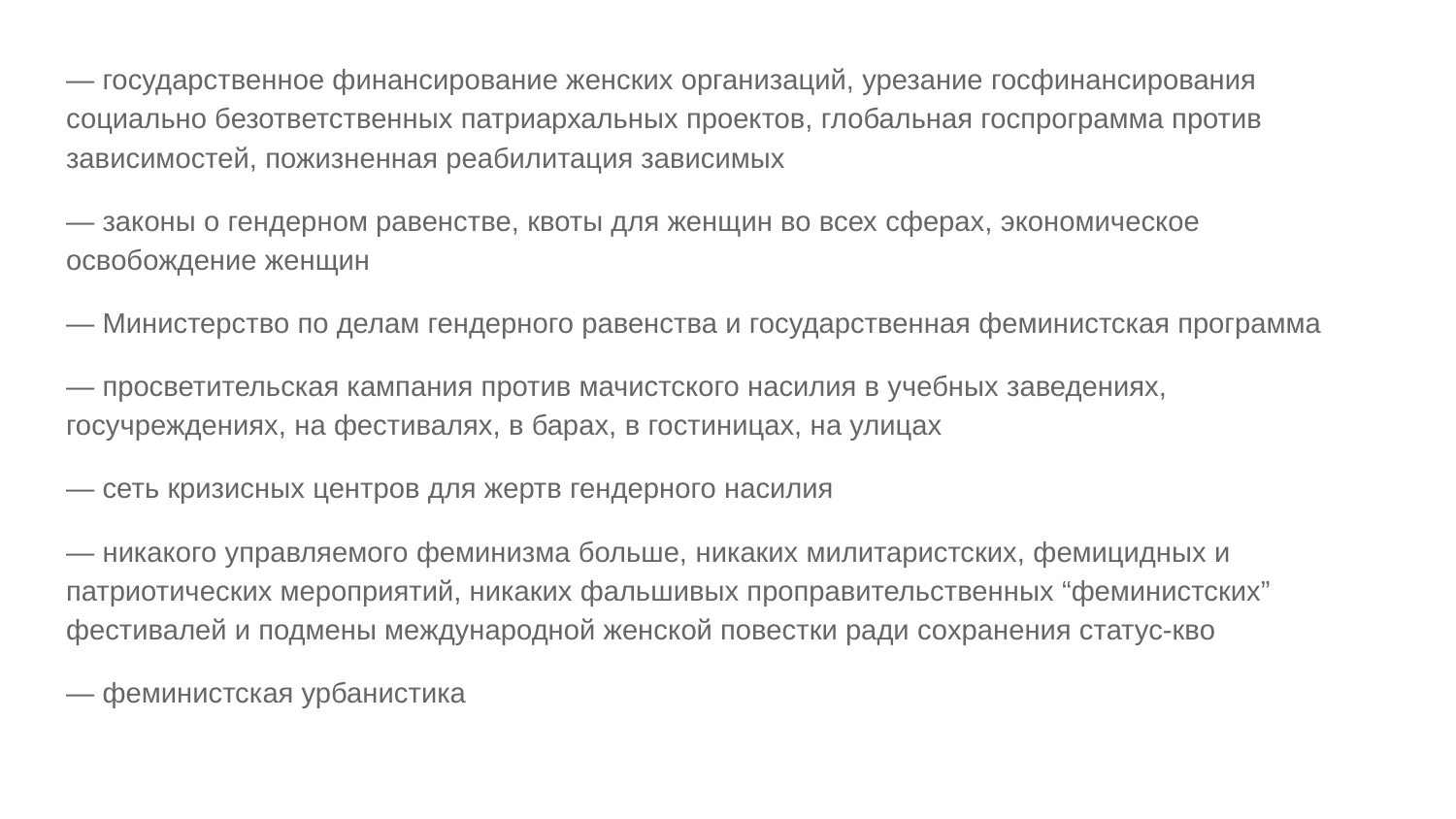

— государственное финансирование женских организаций, урезание госфинансирования социально безответственных патриархальных проектов, глобальная госпрограмма против зависимостей, пожизненная реабилитация зависимых
— законы о гендерном равенстве, квоты для женщин во всех сферах, экономическое освобождение женщин
— Министерство по делам гендерного равенства и государственная феминистская программа
— просветительская кампания против мачистского насилия в учебных заведениях, госучреждениях, на фестивалях, в барах, в гостиницах, на улицах
— сеть кризисных центров для жертв гендерного насилия
— никакого управляемого феминизма больше, никаких милитаристских, фемицидных и патриотических мероприятий, никаких фальшивых проправительственных “феминистских” фестивалей и подмены международной женской повестки ради сохранения статус-кво
— феминистская урбанистика